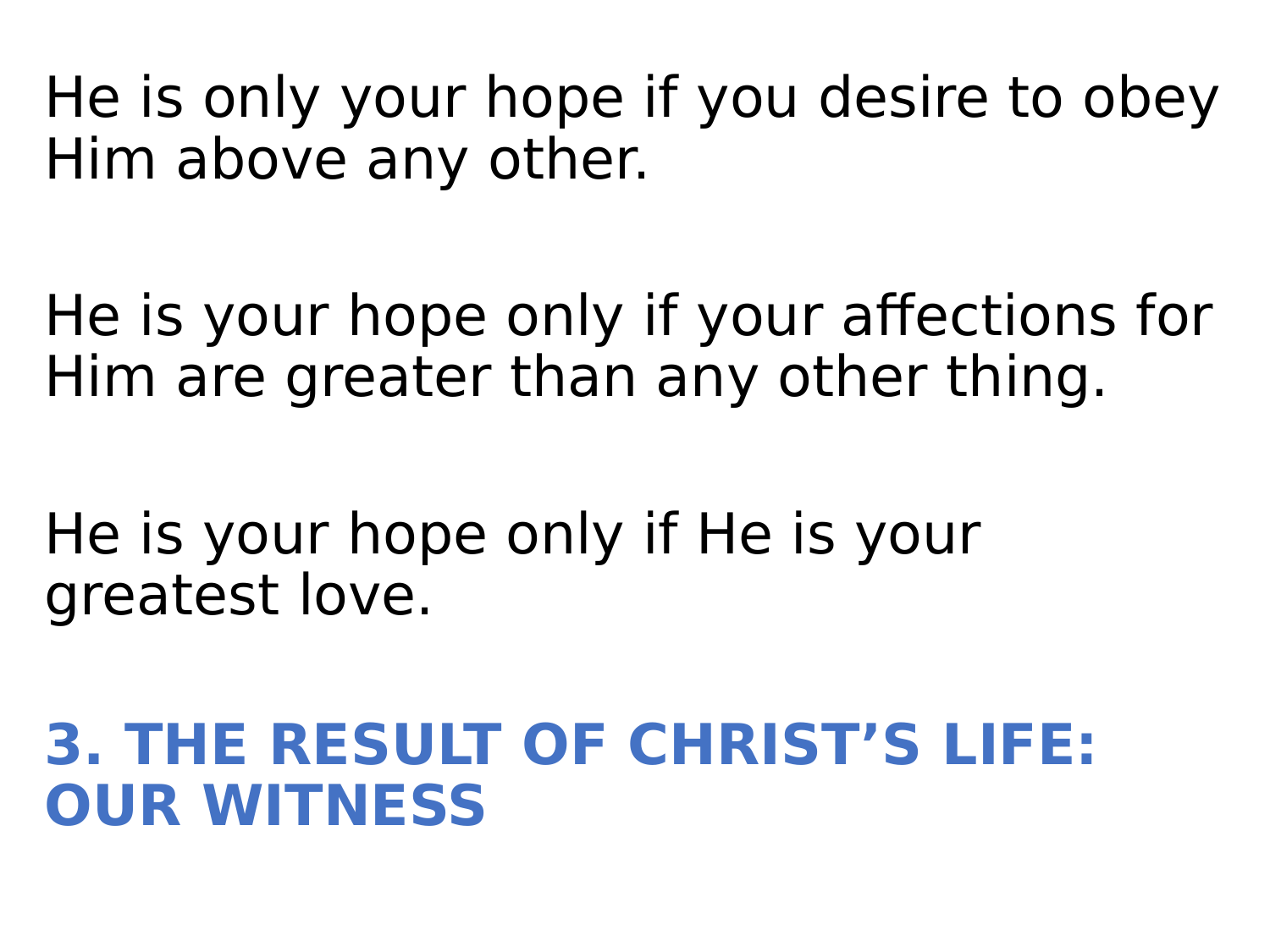

He is only your hope if you desire to obey Him above any other.

He is your hope only if your affections for Him are greater than any other thing.

He is your hope only if He is your greatest love.

3. THE RESULT OF CHRIST’S LIFE: OUR WITNESS